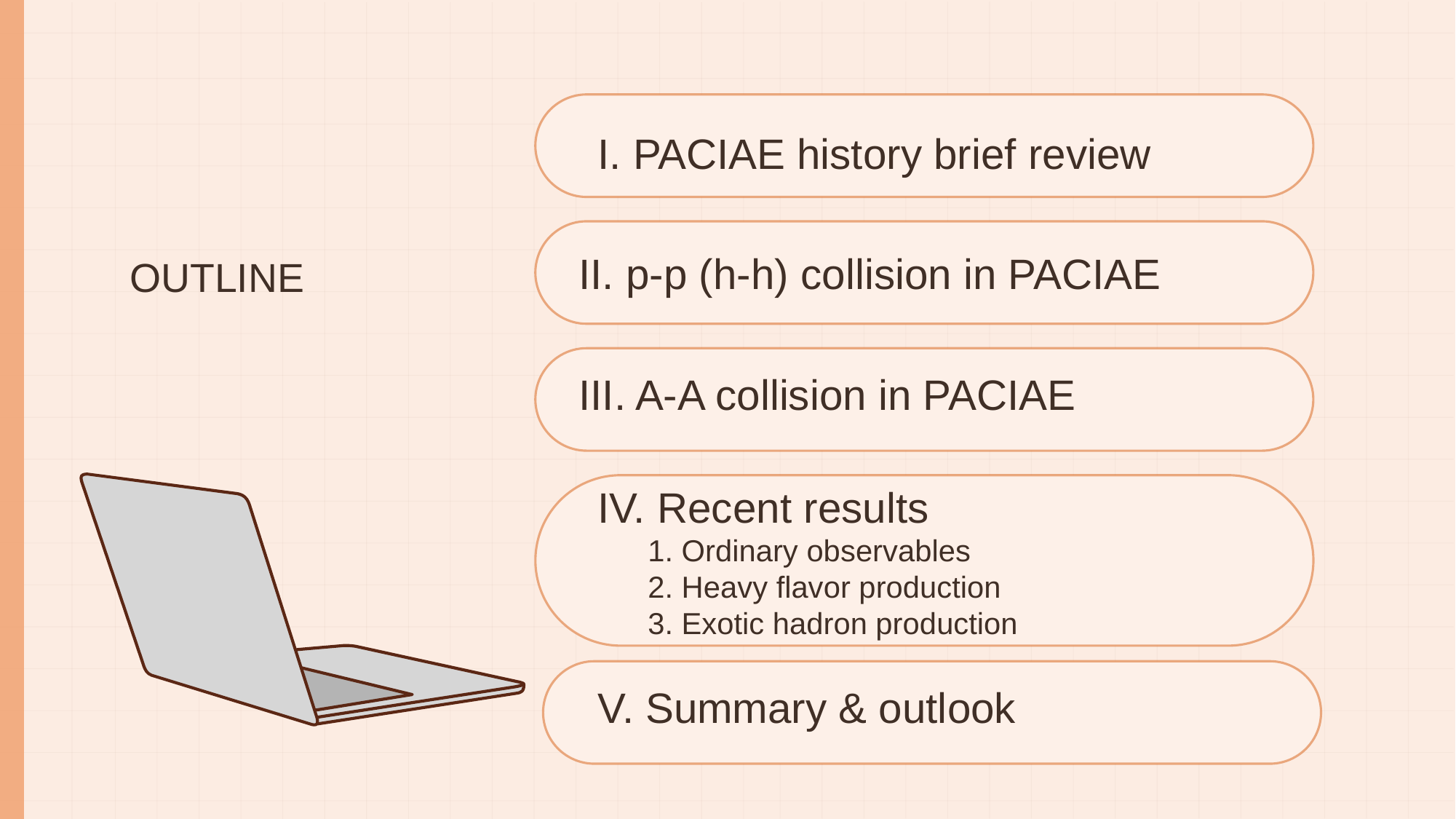

I. PACIAE history brief review
# OUTLINE

II. p-p (h-h) collision in PACIAE
III. A-A collision in PACIAE

IV. Recent results
      1. Ordinary observables
      2. Heavy flavor production
      3. Exotic hadron production
V. Summary & outlook

2